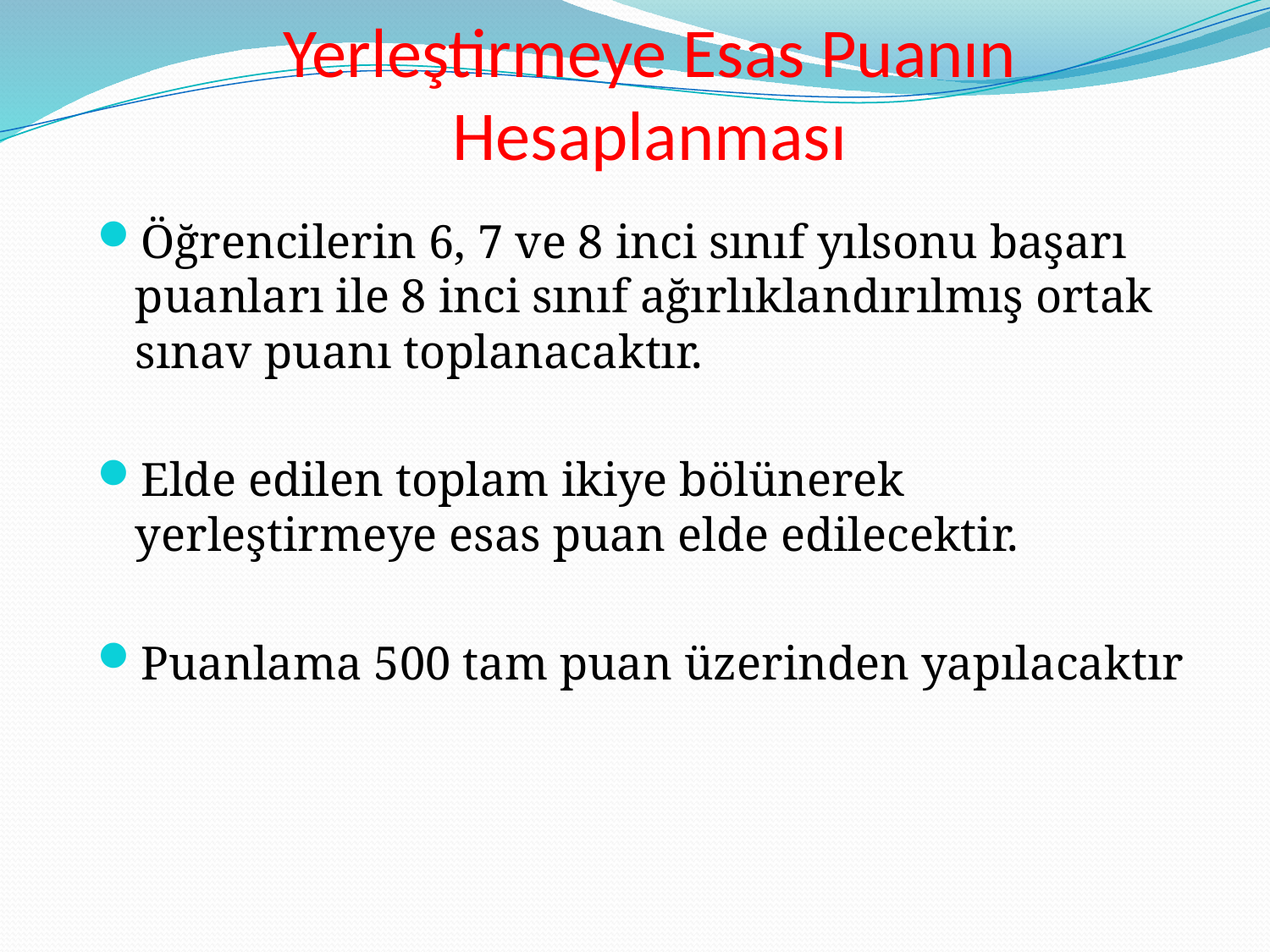

# Yerleştirmeye Esas Puanın Hesaplanması
Öğrencilerin 6, 7 ve 8 inci sınıf yılsonu başarı puanları ile 8 inci sınıf ağırlıklandırılmış ortak sınav puanı toplanacaktır.

Elde edilen toplam ikiye bölünerek yerleştirmeye esas puan elde edilecektir.

Puanlama 500 tam puan üzerinden yapılacaktır